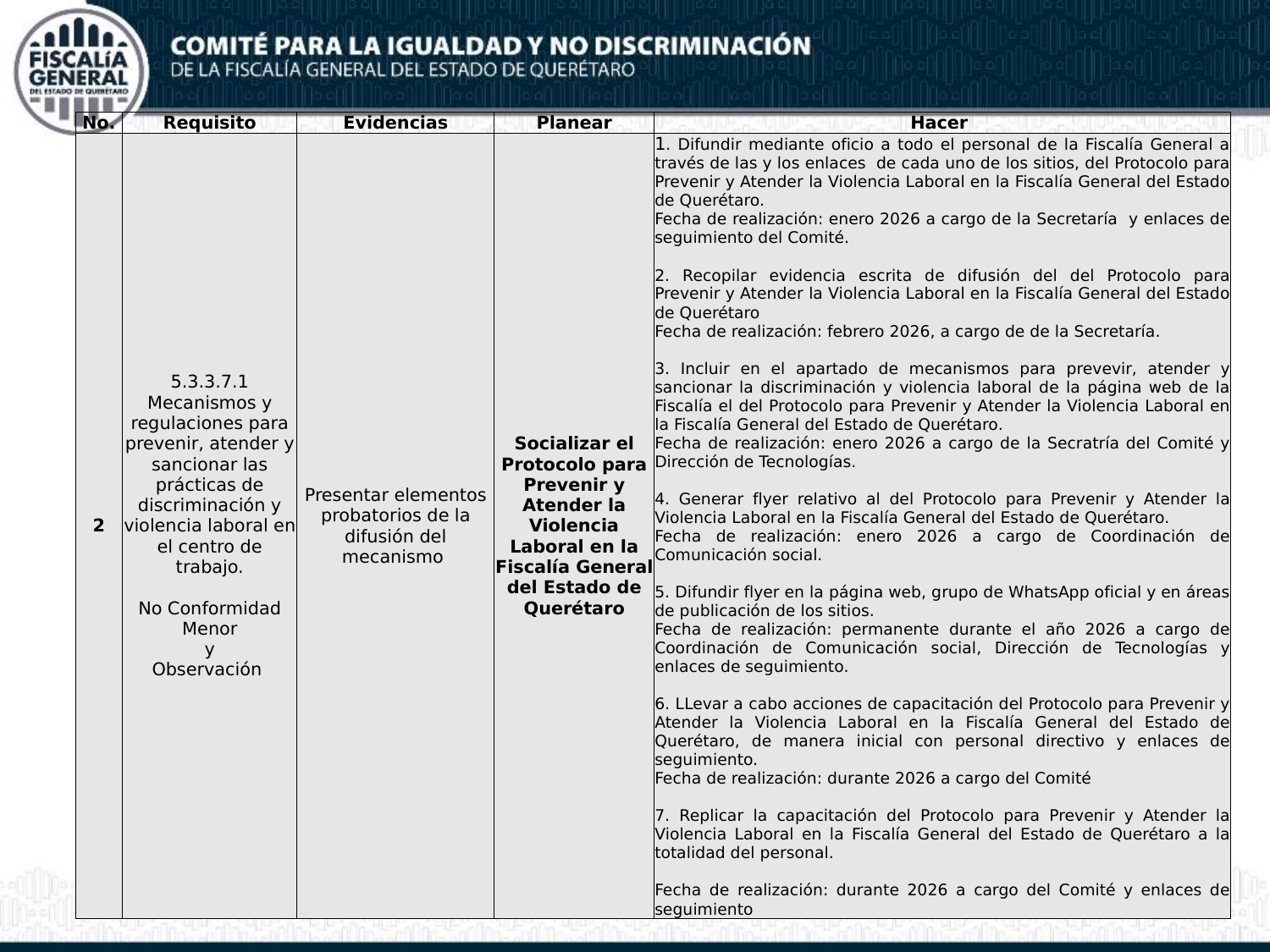

| No. | Requisito | Evidencias | Planear | Hacer |
| --- | --- | --- | --- | --- |
| 2 | 5.3.3.7.1 Mecanismos y regulaciones para prevenir, atender y sancionar las prácticas de discriminación y violencia laboral en el centro de trabajo. No Conformidad Menor y Observación | Presentar elementos probatorios de la difusión del mecanismo | Socializar el Protocolo para Prevenir y Atender la Violencia Laboral en la Fiscalía General del Estado de Querétaro | 1. Difundir mediante oficio a todo el personal de la Fiscalía General a través de las y los enlaces de cada uno de los sitios, del Protocolo para Prevenir y Atender la Violencia Laboral en la Fiscalía General del Estado de Querétaro. Fecha de realización: enero 2026 a cargo de la Secretaría y enlaces de seguimiento del Comité. 2. Recopilar evidencia escrita de difusión del del Protocolo para Prevenir y Atender la Violencia Laboral en la Fiscalía General del Estado de Querétaro Fecha de realización: febrero 2026, a cargo de de la Secretaría. 3. Incluir en el apartado de mecanismos para prevevir, atender y sancionar la discriminación y violencia laboral de la página web de la Fiscalía el del Protocolo para Prevenir y Atender la Violencia Laboral en la Fiscalía General del Estado de Querétaro. Fecha de realización: enero 2026 a cargo de la Secratría del Comité y Dirección de Tecnologías. 4. Generar flyer relativo al del Protocolo para Prevenir y Atender la Violencia Laboral en la Fiscalía General del Estado de Querétaro. Fecha de realización: enero 2026 a cargo de Coordinación de Comunicación social. 5. Difundir flyer en la página web, grupo de WhatsApp oficial y en áreas de publicación de los sitios. Fecha de realización: permanente durante el año 2026 a cargo de Coordinación de Comunicación social, Dirección de Tecnologías y enlaces de seguimiento. 6. LLevar a cabo acciones de capacitación del Protocolo para Prevenir y Atender la Violencia Laboral en la Fiscalía General del Estado de Querétaro, de manera inicial con personal directivo y enlaces de seguimiento. Fecha de realización: durante 2026 a cargo del Comité 7. Replicar la capacitación del Protocolo para Prevenir y Atender la Violencia Laboral en la Fiscalía General del Estado de Querétaro a la totalidad del personal. Fecha de realización: durante 2026 a cargo del Comité y enlaces de seguimiento |